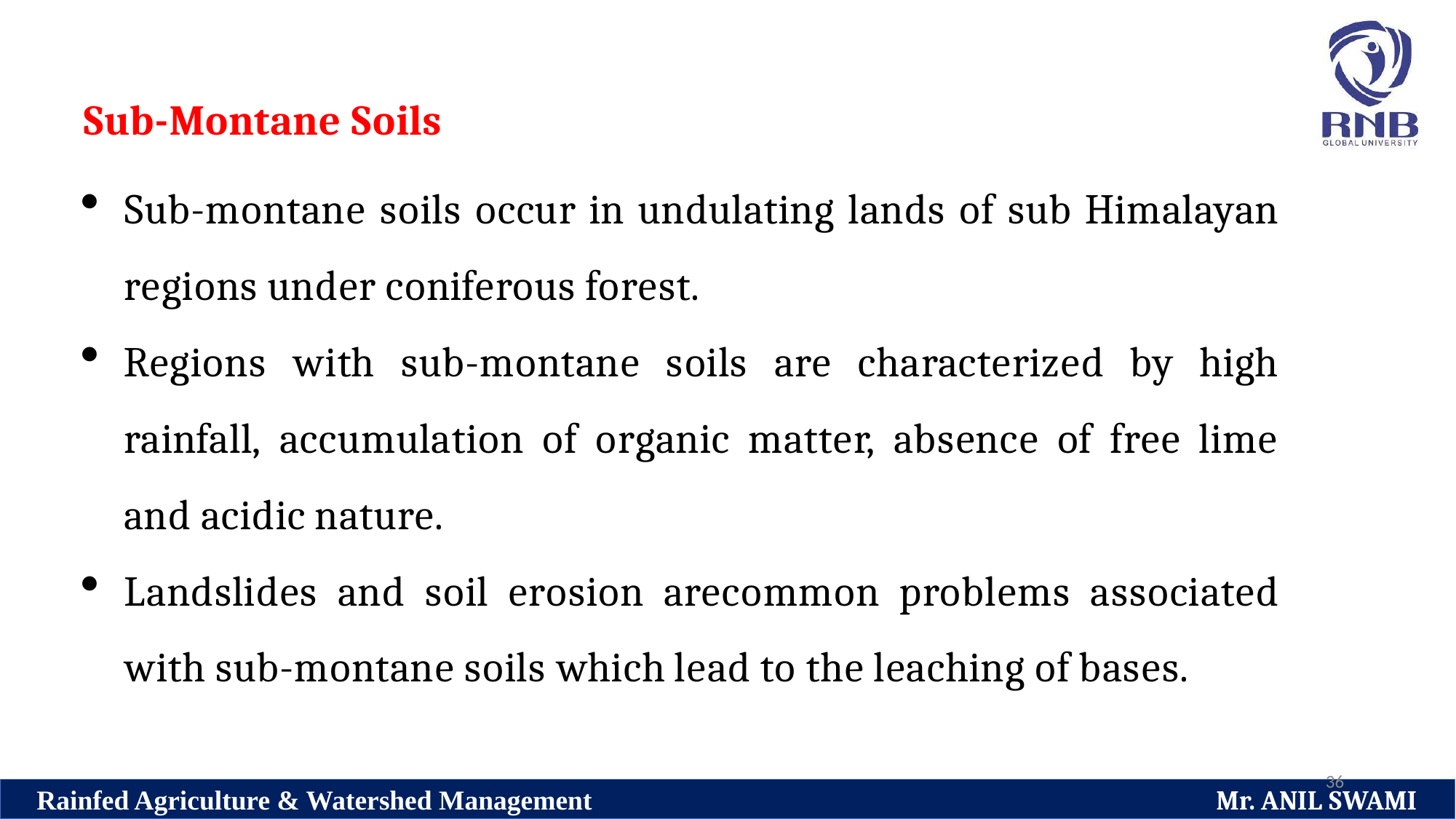

Sub-Montane Soils
Sub-montane soils occur in undulating lands of sub Himalayan regions under coniferous forest.
Regions with sub-montane soils are characterized by high rainfall, accumulation of organic matter, absence of free lime and acidic nature.
Landslides and soil erosion arecommon problems associated with sub-montane soils which lead to the leaching of bases.
36